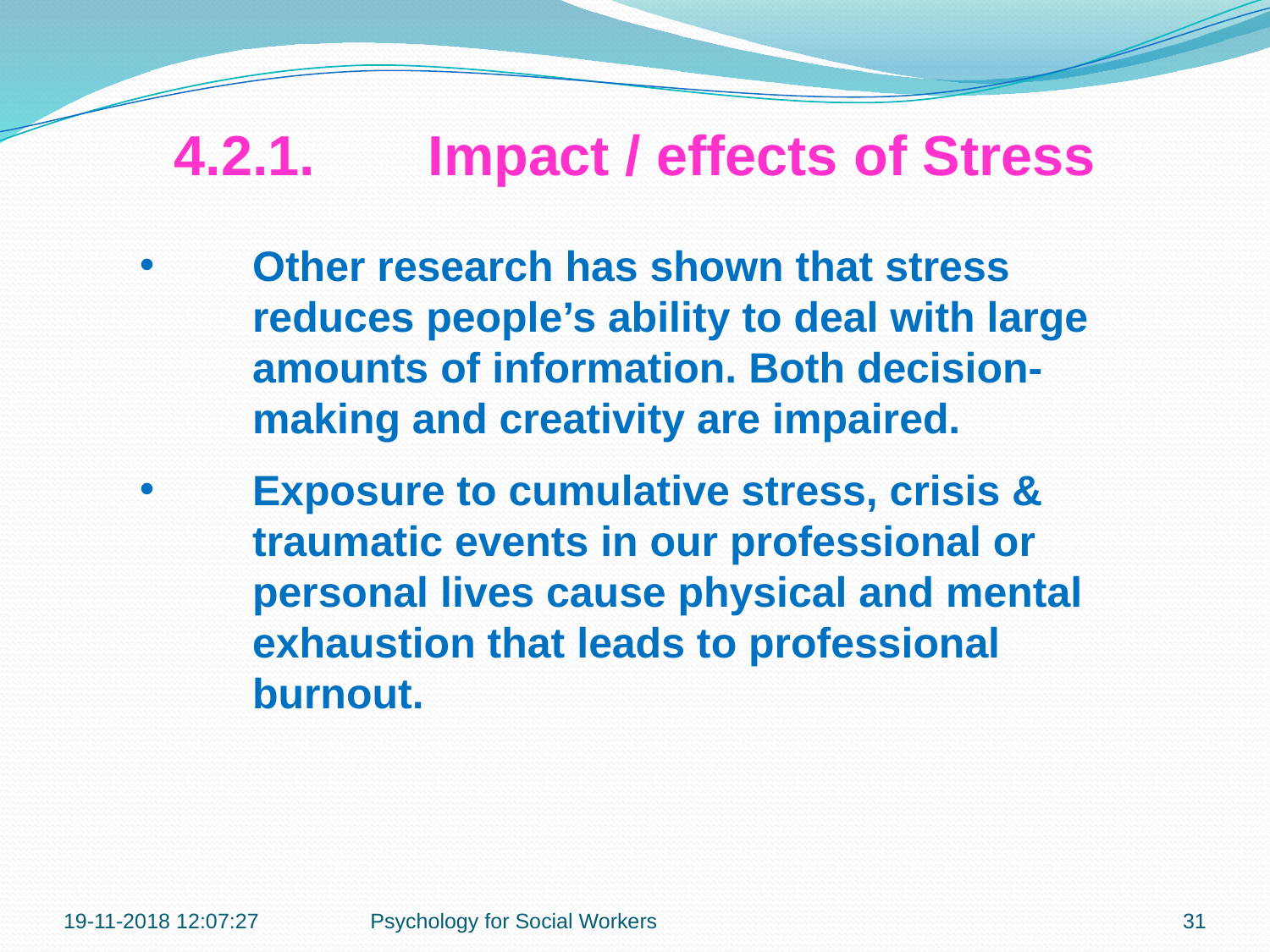

4.2.1.	Impact / effects of Stress
Other research has shown that stress reduces people’s ability to deal with large amounts of information. Both decision-making and creativity are impaired.
Exposure to cumulative stress, crisis & traumatic events in our professional or personal lives cause physical and mental exhaustion that leads to professional burnout.
19-11-2018 12:07:27
Psychology for Social Workers
31